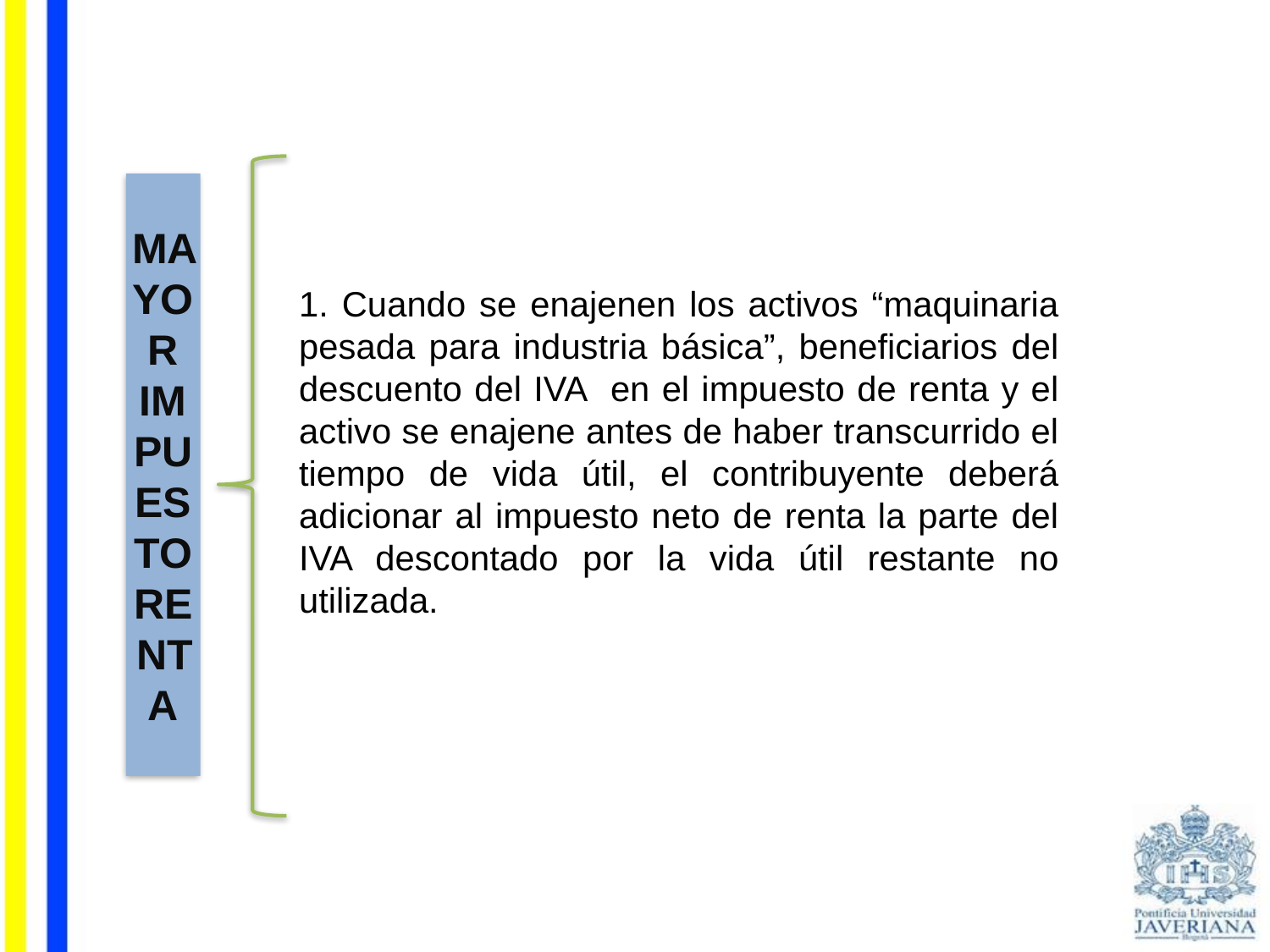

MAYOR IMPUESTO RENTA
1. Cuando se enajenen los activos “maquinaria pesada para industria básica”, beneficiarios del descuento del IVA  en el impuesto de renta y el activo se enajene antes de haber transcurrido el tiempo de vida útil, el contribuyente deberá adicionar al impuesto neto de renta la parte del IVA descontado por la vida útil restante no utilizada.
Rafael Antonio Duarte  Nieto - Contador Público Tributarista